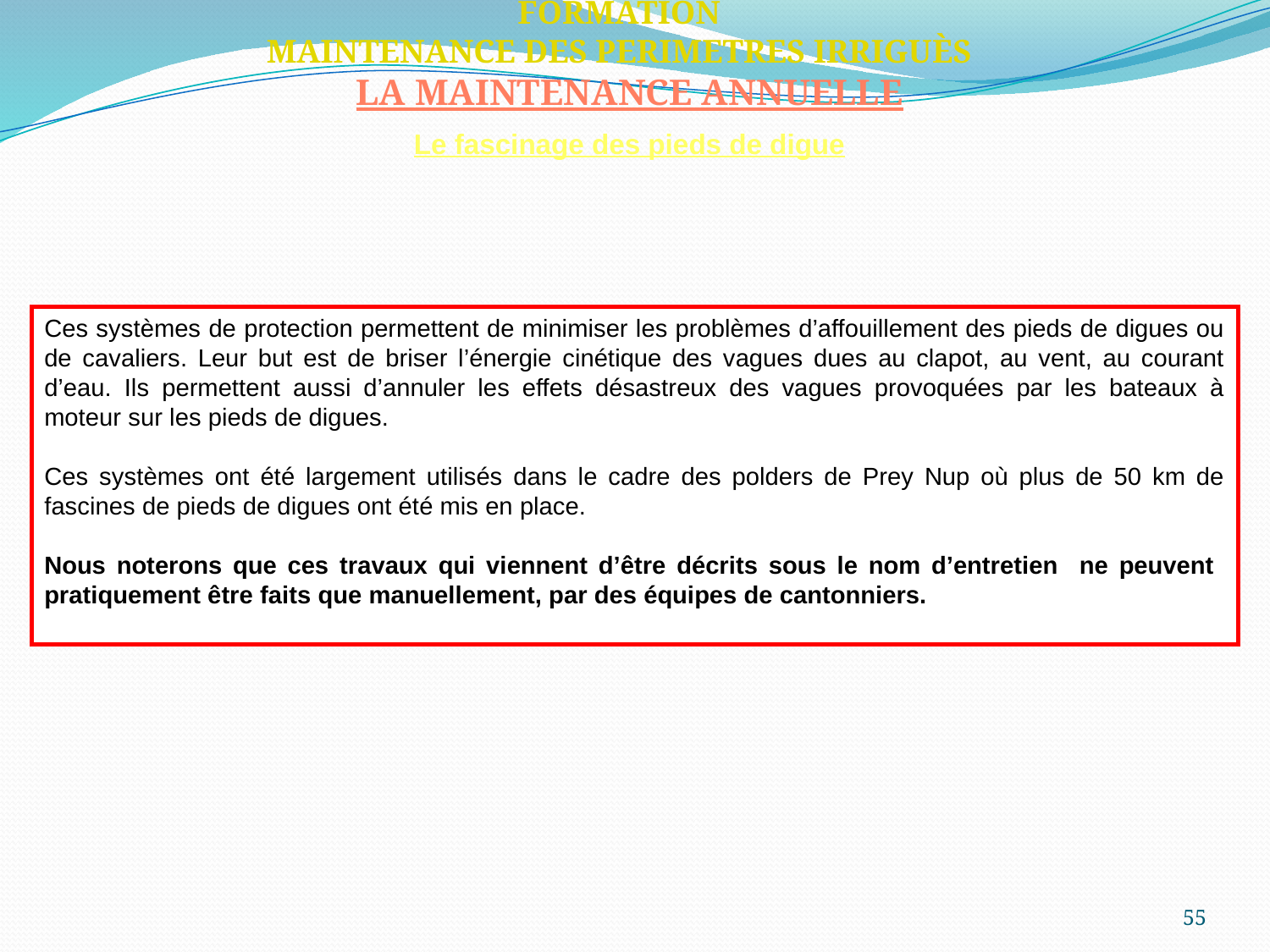

FORMATION
MAINTENANCE DES PERIMETRES IRRIGUÈS
LA MAINTENANCE ANNUELLE
Le fascinage des pieds de digue
Ces systèmes de protection permettent de minimiser les problèmes d’affouillement des pieds de digues ou de cavaliers. Leur but est de briser l’énergie cinétique des vagues dues au clapot, au vent, au courant d’eau. Ils permettent aussi d’annuler les effets désastreux des vagues provoquées par les bateaux à moteur sur les pieds de digues.

Ces systèmes ont été largement utilisés dans le cadre des polders de Prey Nup où plus de 50 km de fascines de pieds de digues ont été mis en place.

Nous noterons que ces travaux qui viennent d’être décrits sous le nom d’entretien  ne peuvent  pratiquement être faits que manuellement, par des équipes de cantonniers.

55